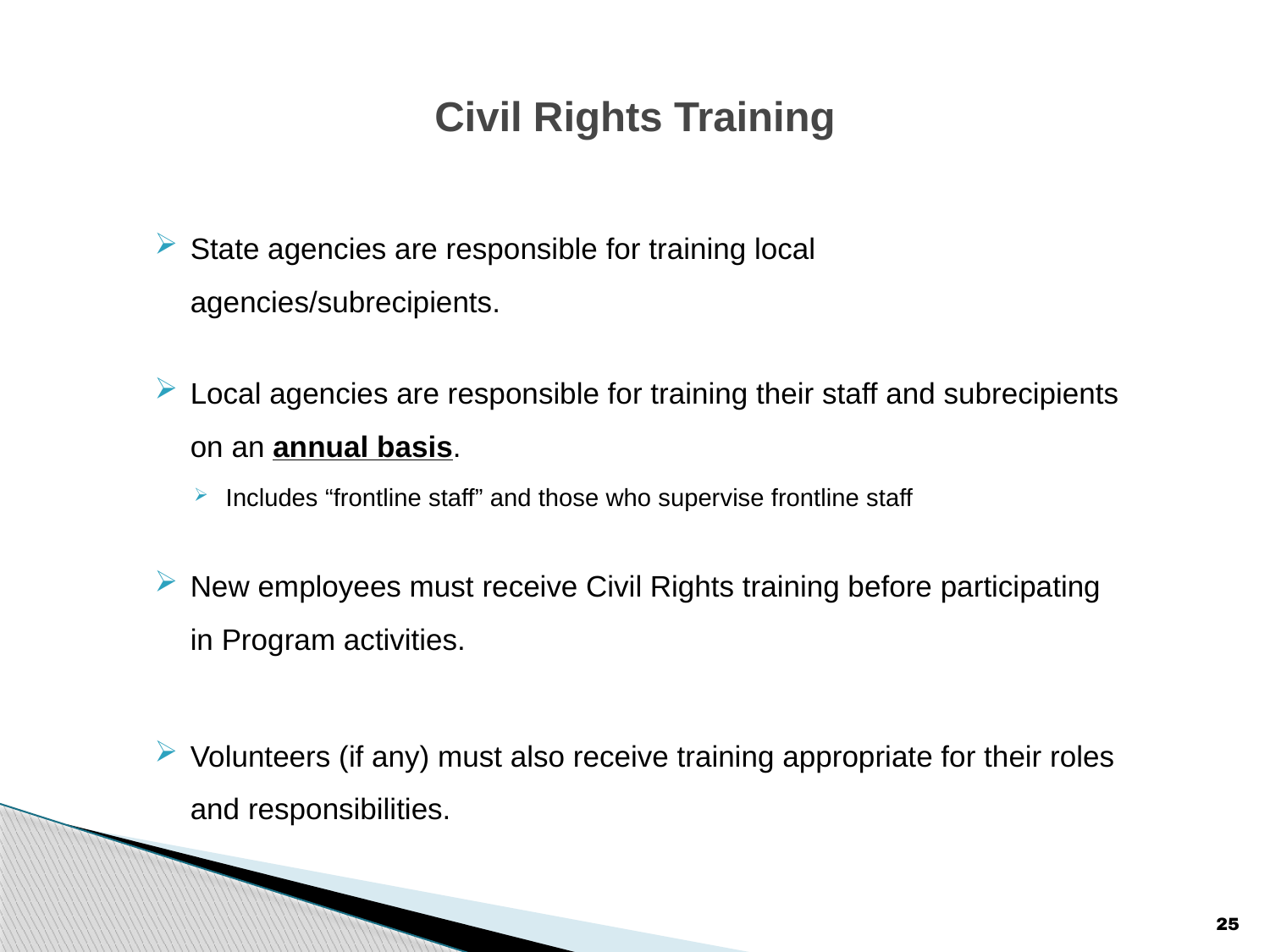

# Civil Rights Training
State agencies are responsible for training local agencies/subrecipients.

Local agencies are responsible for training their staff and subrecipients on an annual basis.
Includes “frontline staff” and those who supervise frontline staff

New employees must receive Civil Rights training before participating in Program activities.

Volunteers (if any) must also receive training appropriate for their roles and responsibilities.

25